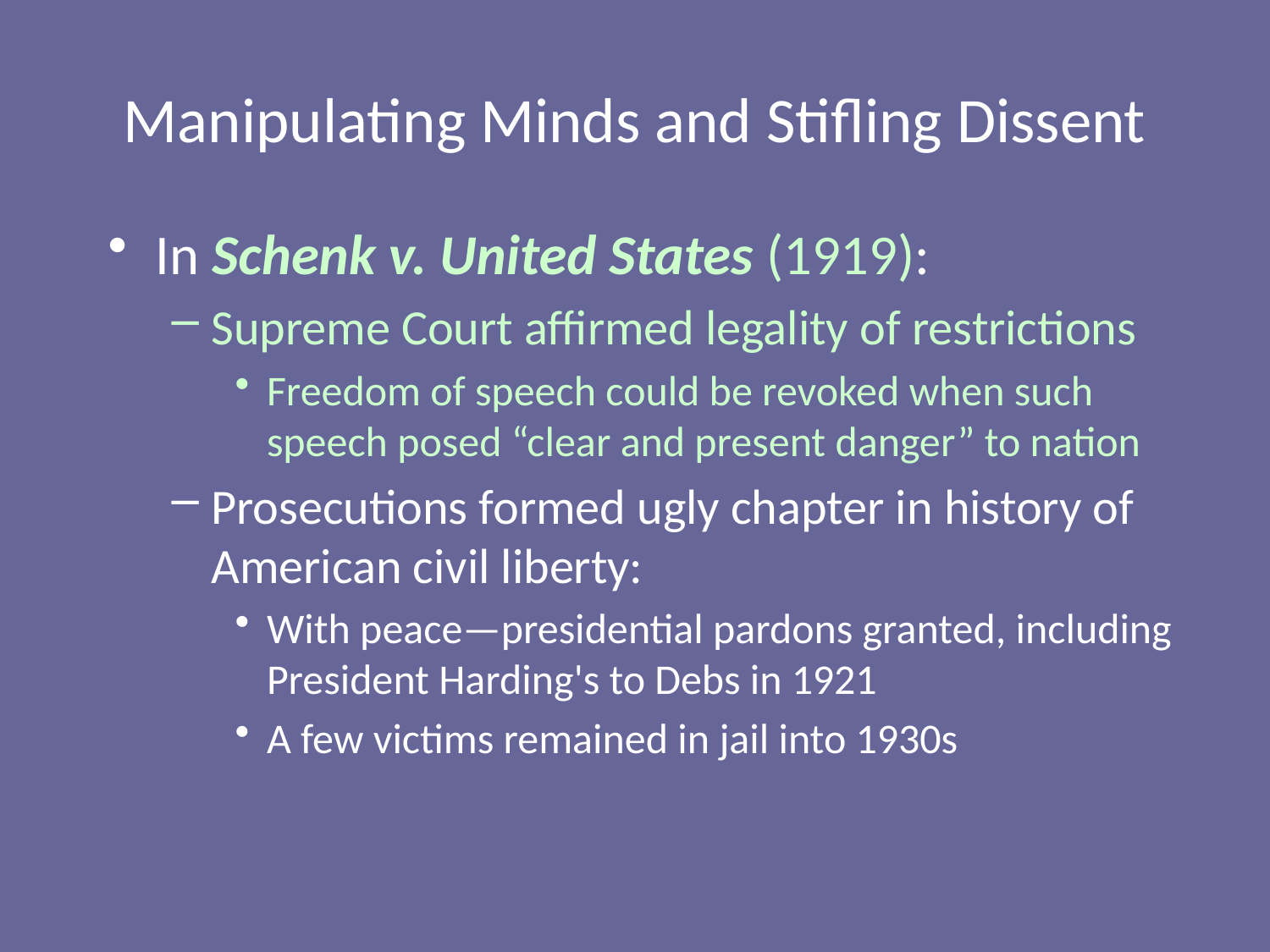

# Manipulating Minds and Stifling Dissent
In Schenk v. United States (1919):
Supreme Court affirmed legality of restrictions
Freedom of speech could be revoked when such speech posed “clear and present danger” to nation
Prosecutions formed ugly chapter in history of American civil liberty:
With peace—presidential pardons granted, including President Harding's to Debs in 1921
A few victims remained in jail into 1930s